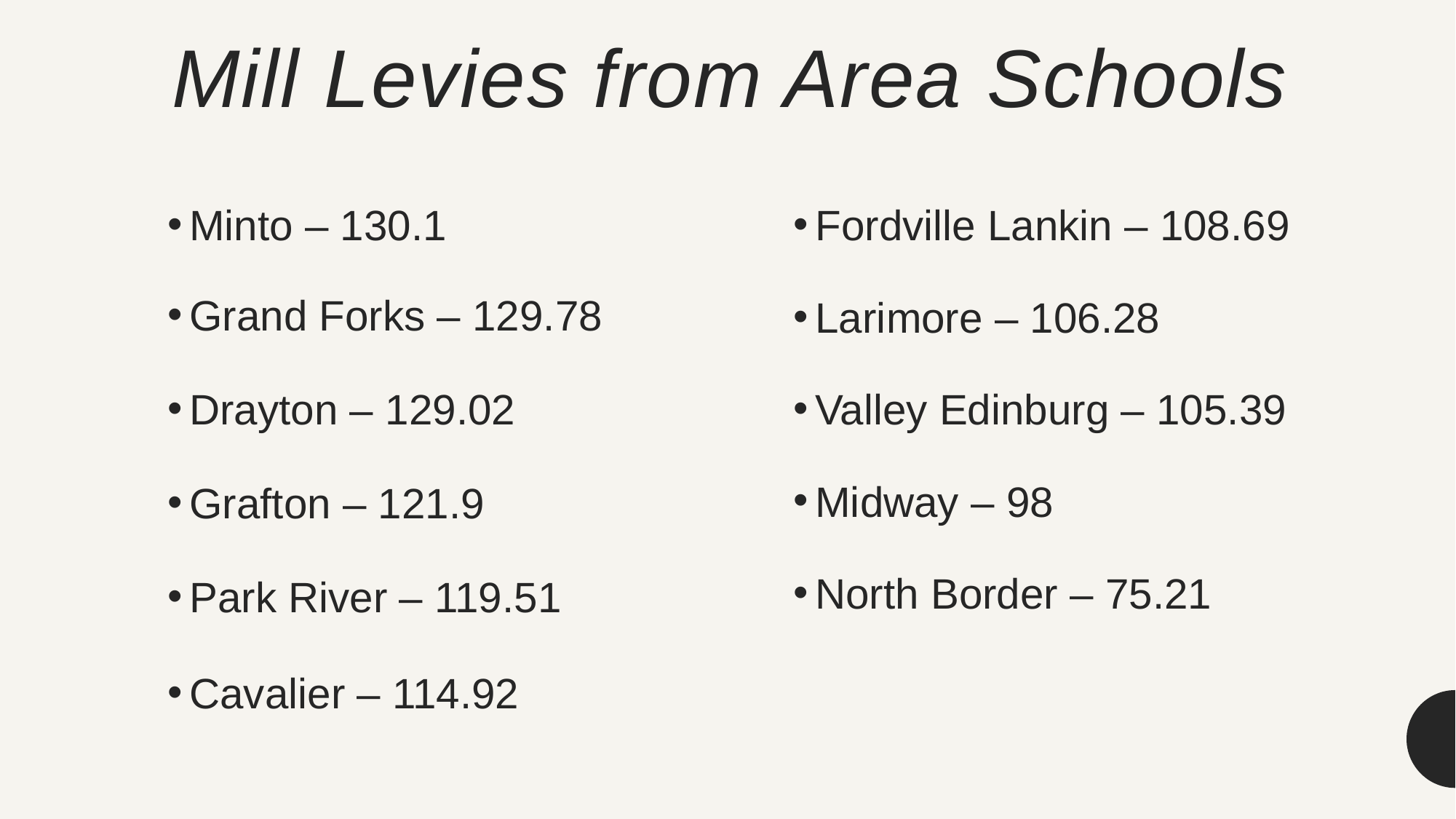

# Mill Levies from Area Schools
Minto – 130.1
Grand Forks – 129.78
Drayton – 129.02
Grafton – 121.9
Park River – 119.51
Cavalier – 114.92
Fordville Lankin – 108.69
Larimore – 106.28
Valley Edinburg – 105.39
Midway – 98
North Border – 75.21